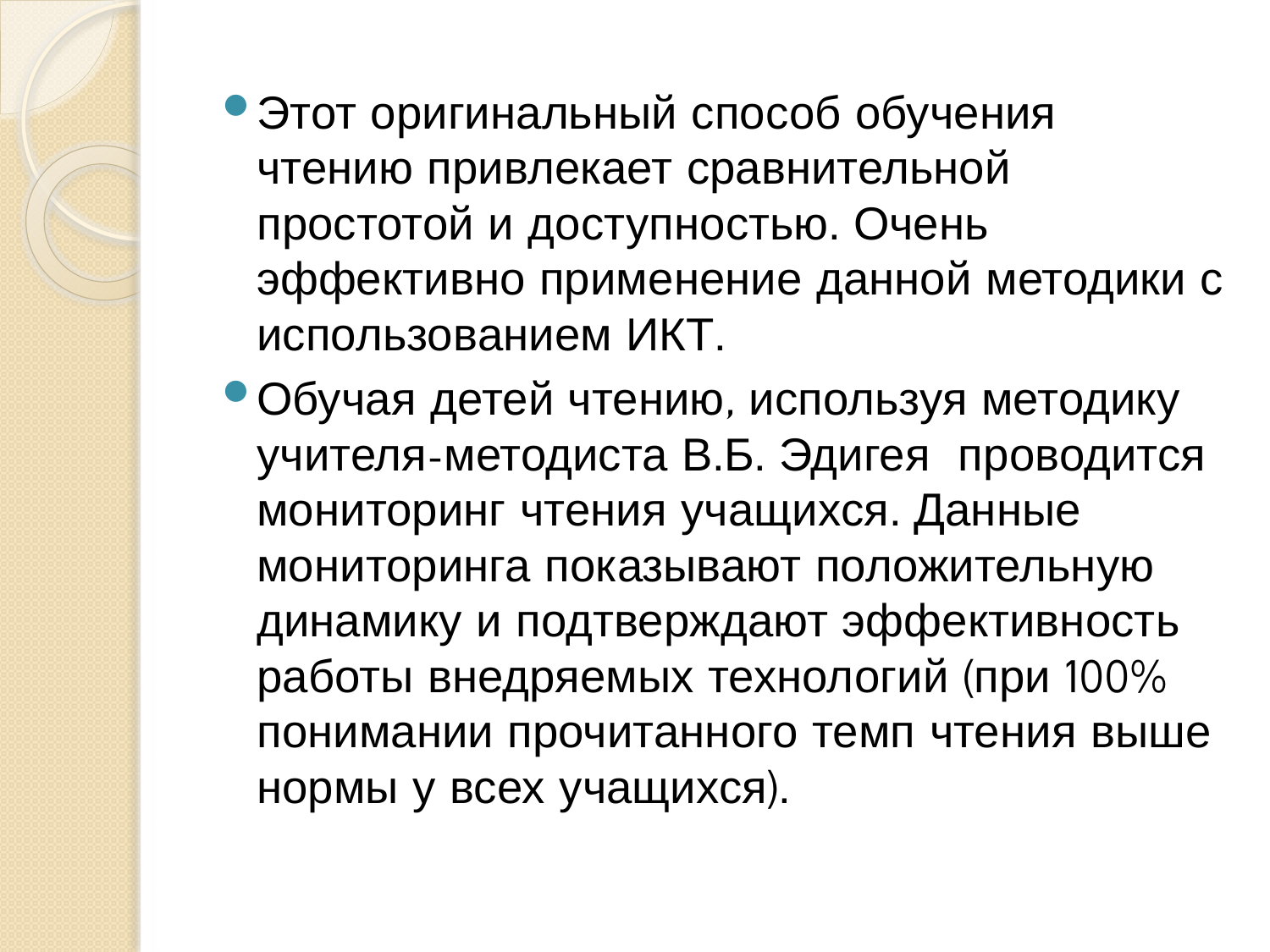

Этот оригинальный способ обучения чтению привлекает сравнительной простотой и доступностью. Очень эффективно применение данной методики с использованием ИКТ.
Обучая детей чтению, используя методику учителя-методиста В.Б. Эдигея  проводится мониторинг чтения учащихся. Данные мониторинга показывают положительную динамику и подтверждают эффективность работы внедряемых технологий (при 100% понимании прочитанного темп чтения выше нормы у всех учащихся).